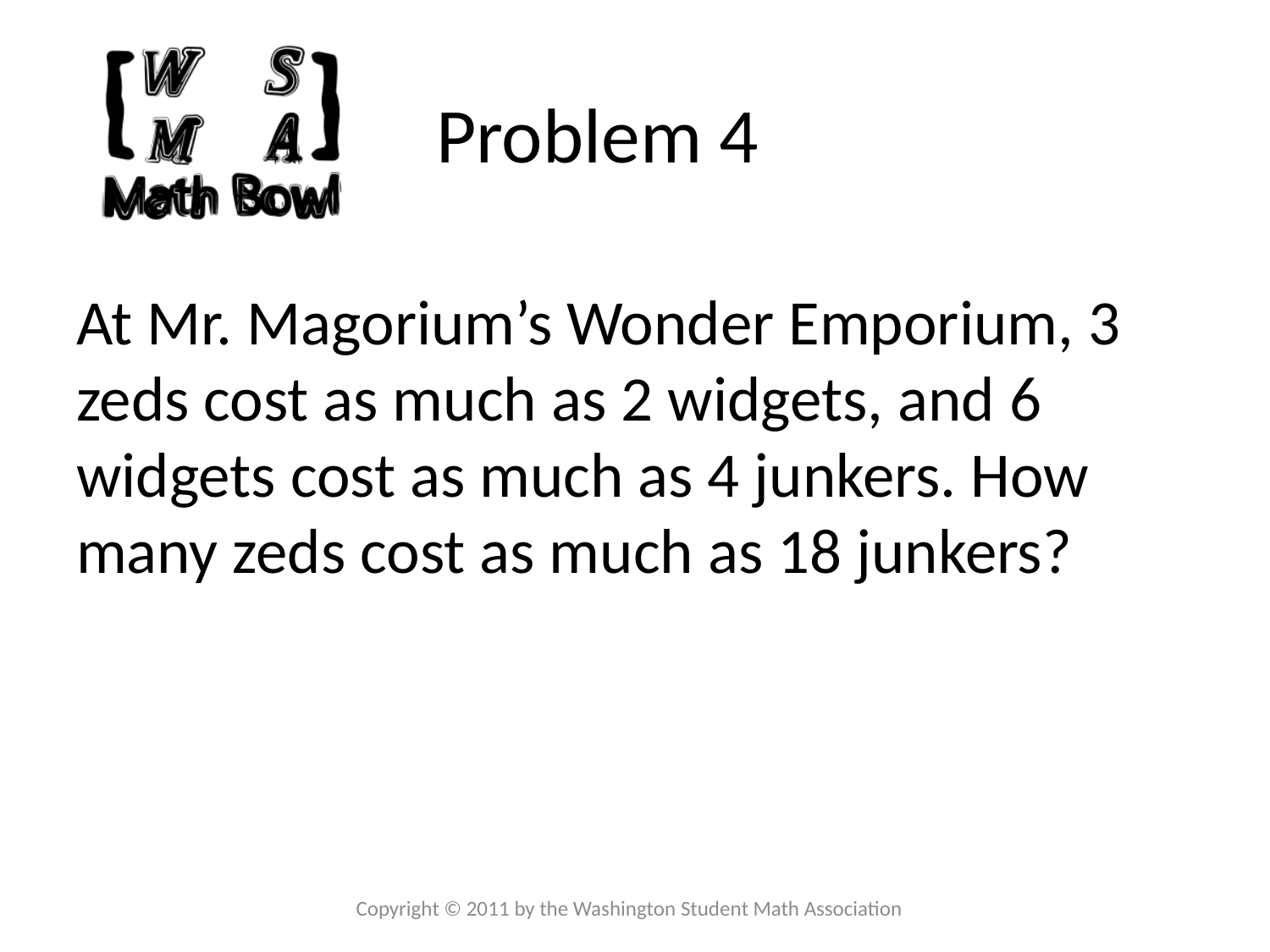

# Problem 4
At Mr. Magorium’s Wonder Emporium, 3 zeds cost as much as 2 widgets, and 6 widgets cost as much as 4 junkers. How many zeds cost as much as 18 junkers?
Copyright © 2011 by the Washington Student Math Association